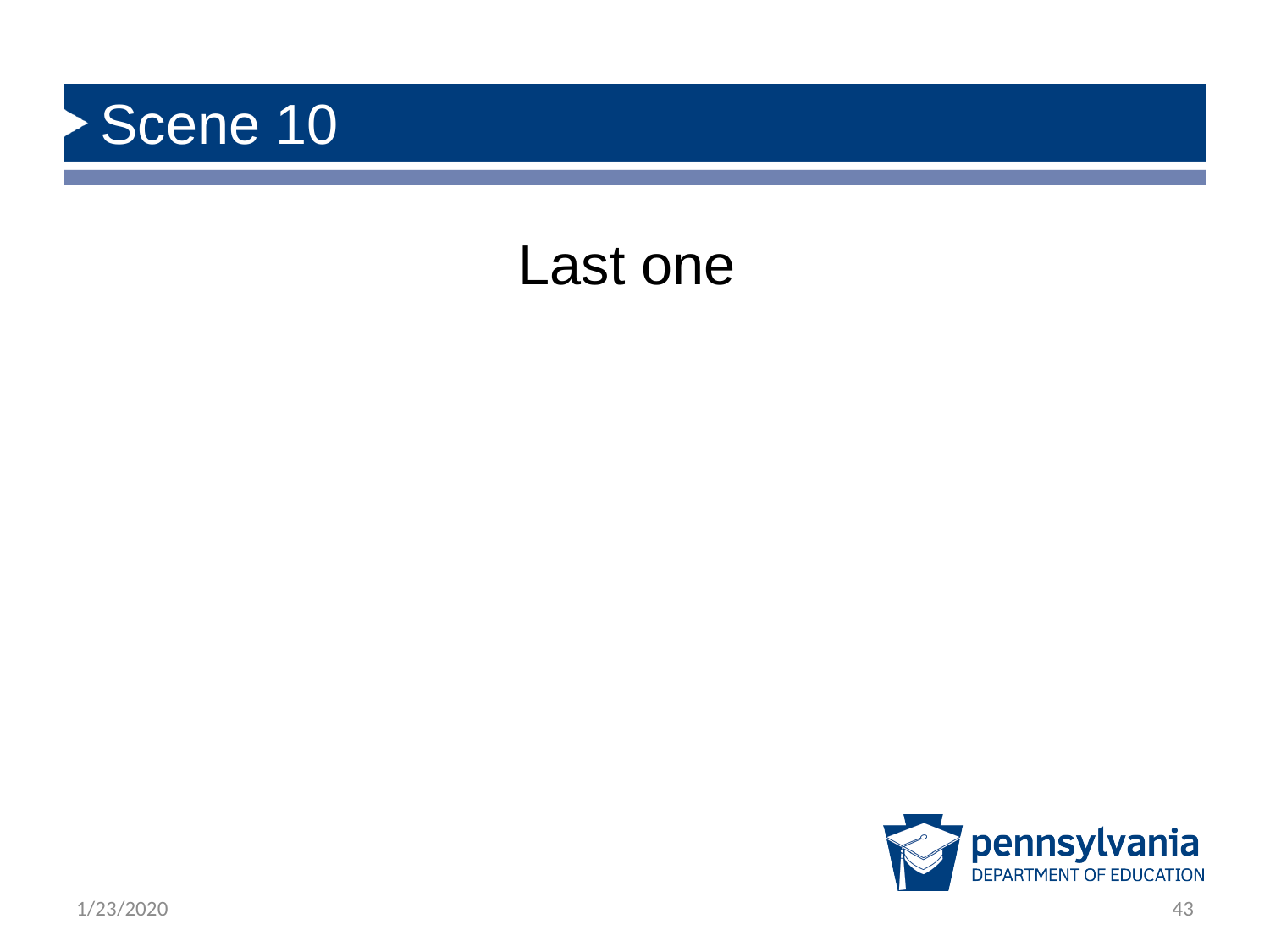

# Scene 10
Last one
1/23/2020
43